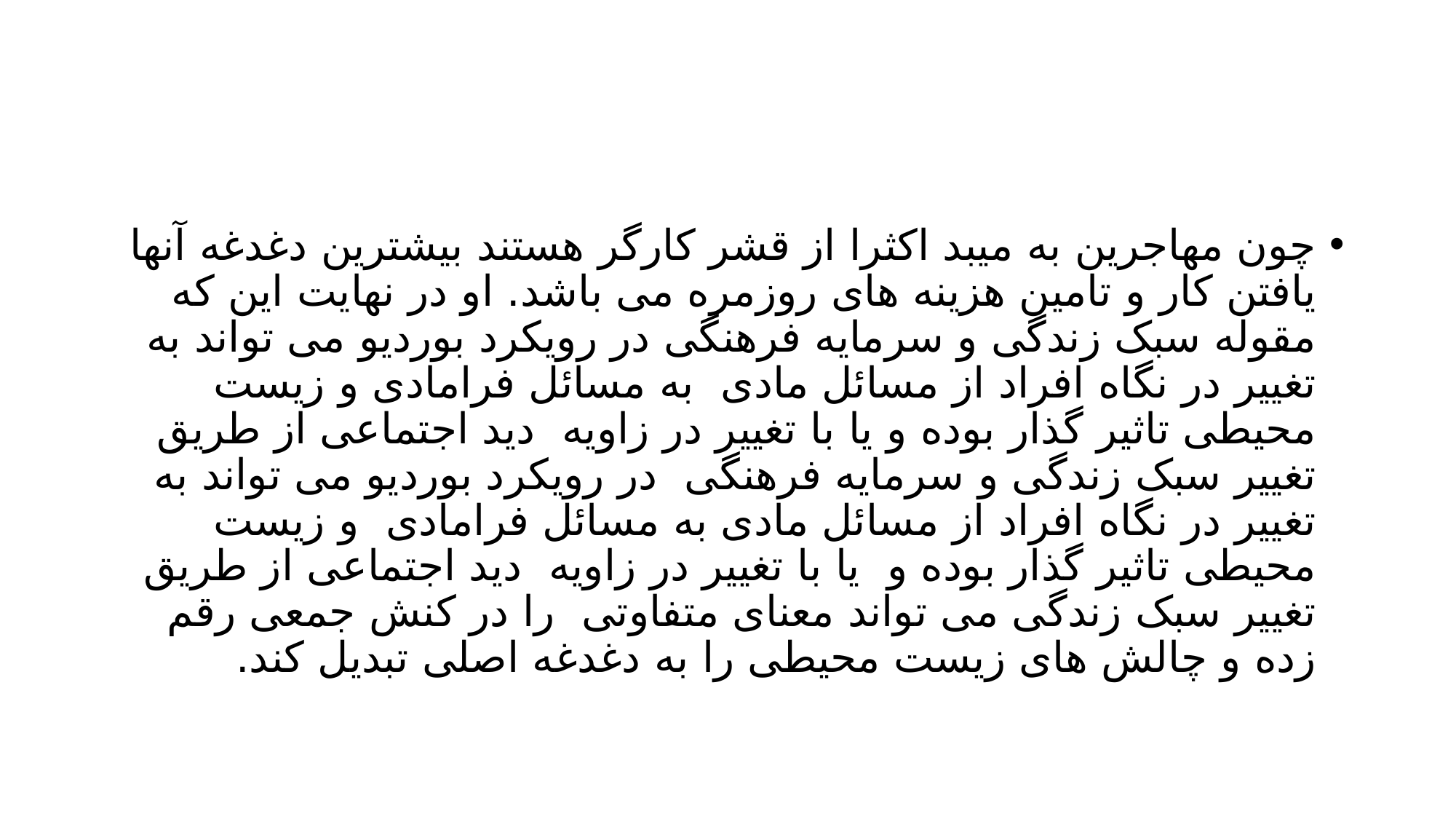

#
چون مهاجرین به میبد اکثرا از قشر کارگر هستند بیشترین دغدغه آنها یافتن کار و تامین هزینه های روزمره می باشد. او در نهایت این که مقوله سبک زندگی و سرمایه فرهنگی در رویکرد بوردیو می تواند به تغییر در نگاه افراد از مسائل مادی  به مسائل فرامادی و زیست محیطی تاثیر گذار بوده و یا با تغییر در زاویه  دید اجتماعی از طریق تغییر سبک زندگی و سرمایه فرهنگی  در رویکرد بوردیو می تواند به تغییر در نگاه افراد از مسائل مادی به مسائل فرامادی  و زیست محیطی تاثیر گذار بوده و  یا با تغییر در زاویه  دید اجتماعی از طریق تغییر سبک زندگی می تواند معنای متفاوتی  را در کنش جمعی رقم زده و چالش های زیست محیطی را به دغدغه اصلی تبدیل کند.